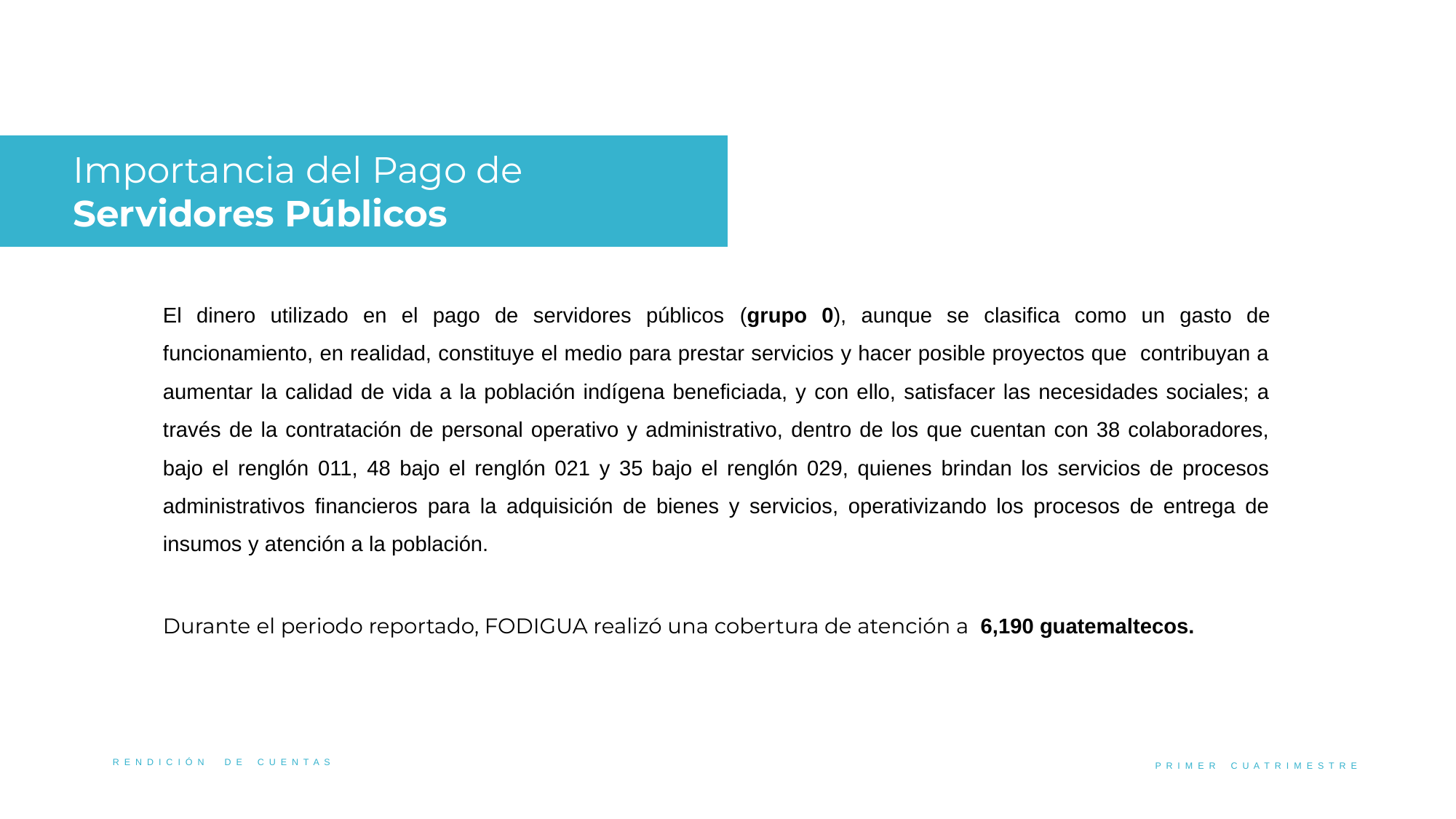

Importancia del Pago de Servidores Públicos
El dinero utilizado en el pago de servidores públicos (grupo 0), aunque se clasifica como un gasto de funcionamiento, en realidad, constituye el medio para prestar servicios y hacer posible proyectos que  contribuyan a aumentar la calidad de vida a la población indígena beneficiada, y con ello, satisfacer las necesidades sociales; a través de la contratación de personal operativo y administrativo, dentro de los que cuentan con 38 colaboradores, bajo el renglón 011, 48 bajo el renglón 021 y 35 bajo el renglón 029, quienes brindan los servicios de procesos administrativos financieros para la adquisición de bienes y servicios, operativizando los procesos de entrega de insumos y atención a la población.

Durante el periodo reportado, FODIGUA realizó una cobertura de atención a  6,190 guatemaltecos.